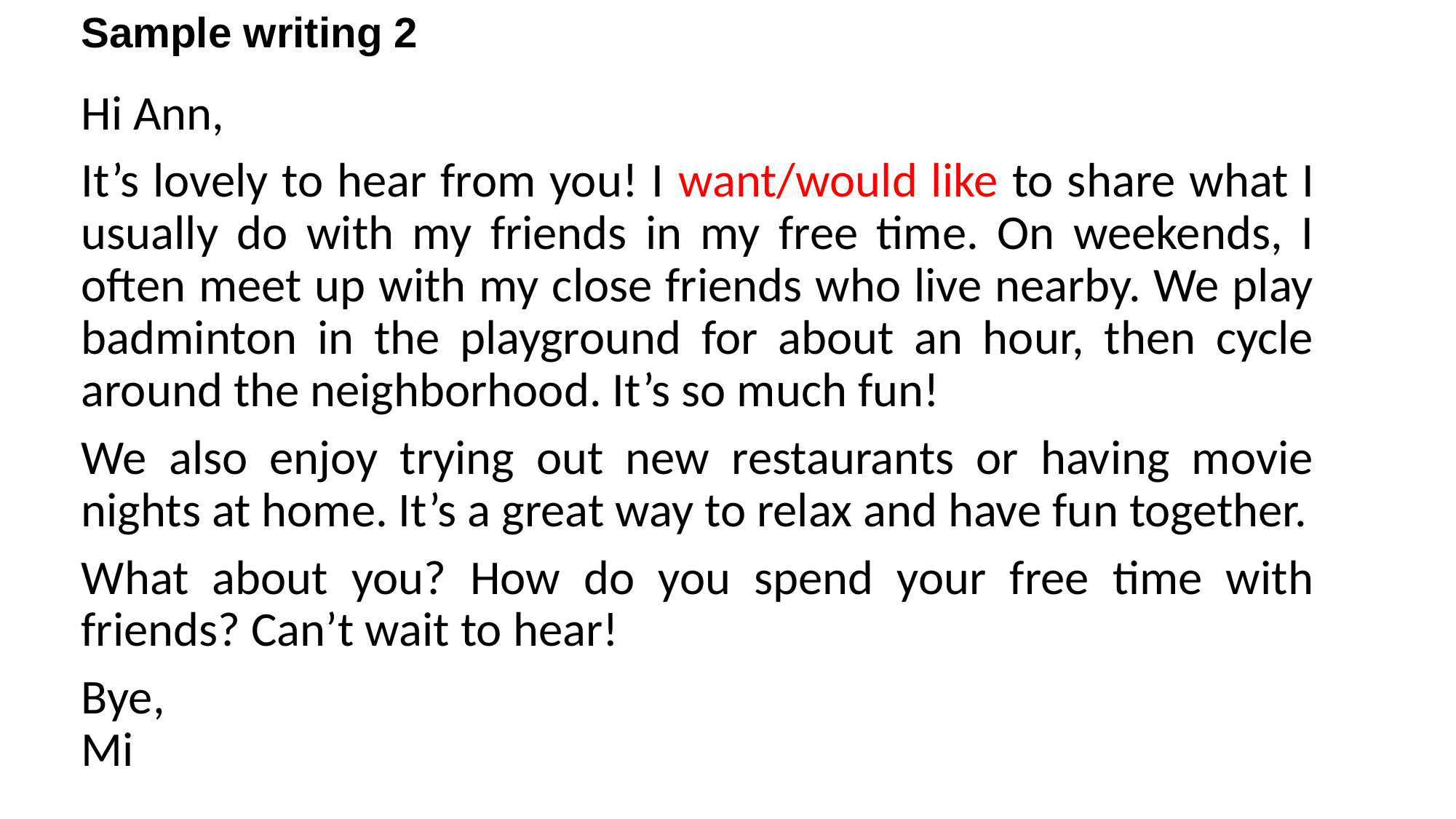

Sample writing 2
Hi Ann,
It’s lovely to hear from you! I want/would like to share what I usually do with my friends in my free time. On weekends, I often meet up with my close friends who live nearby. We play badminton in the playground for about an hour, then cycle around the neighborhood. It’s so much fun!
We also enjoy trying out new restaurants or having movie nights at home. It’s a great way to relax and have fun together.
What about you? How do you spend your free time with friends? Can’t wait to hear!
Bye,
Mi